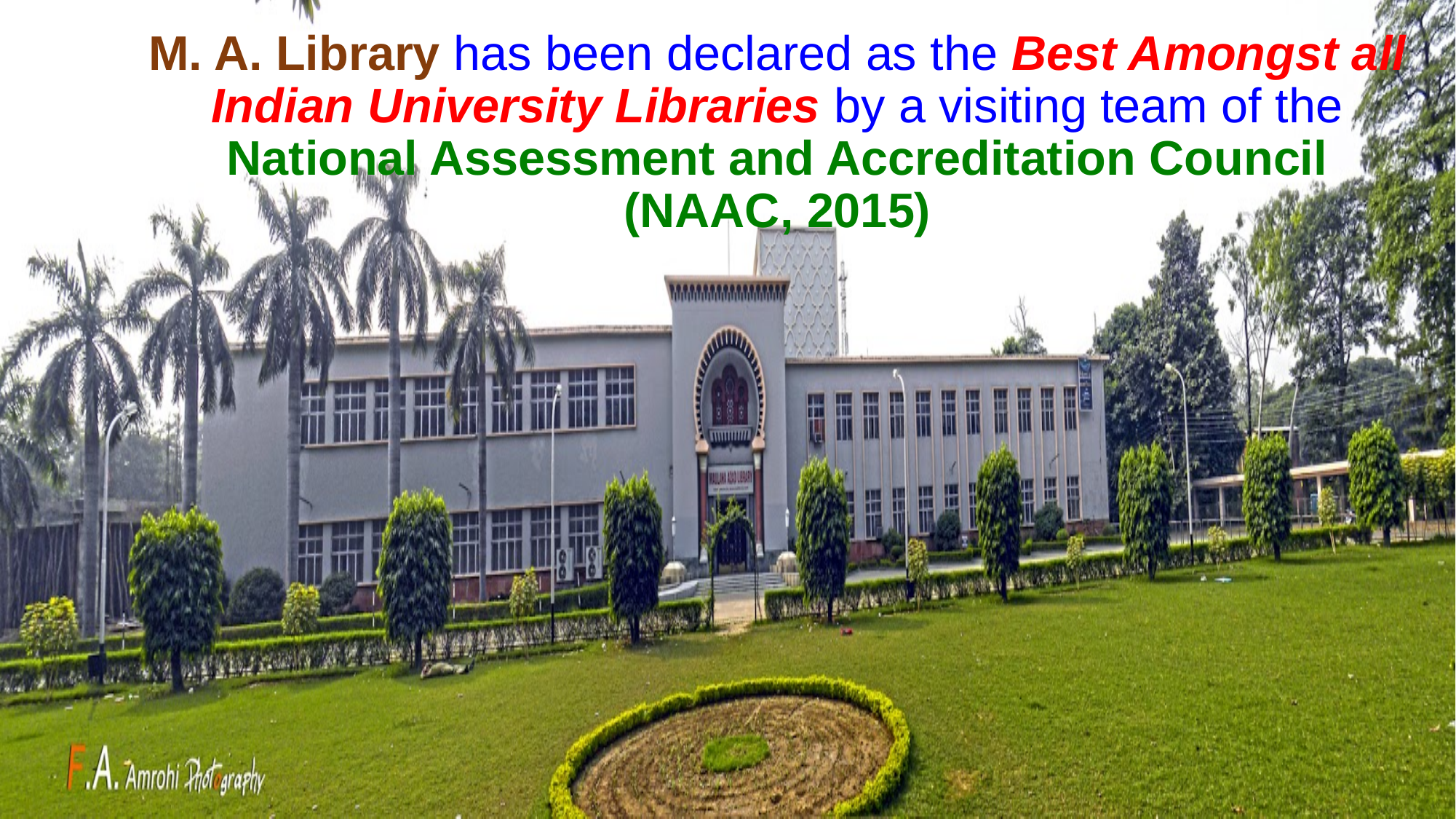

# M. A. Library has been declared as the Best Amongst all Indian University Libraries by a visiting team of the National Assessment and Accreditation Council (NAAC, 2015)